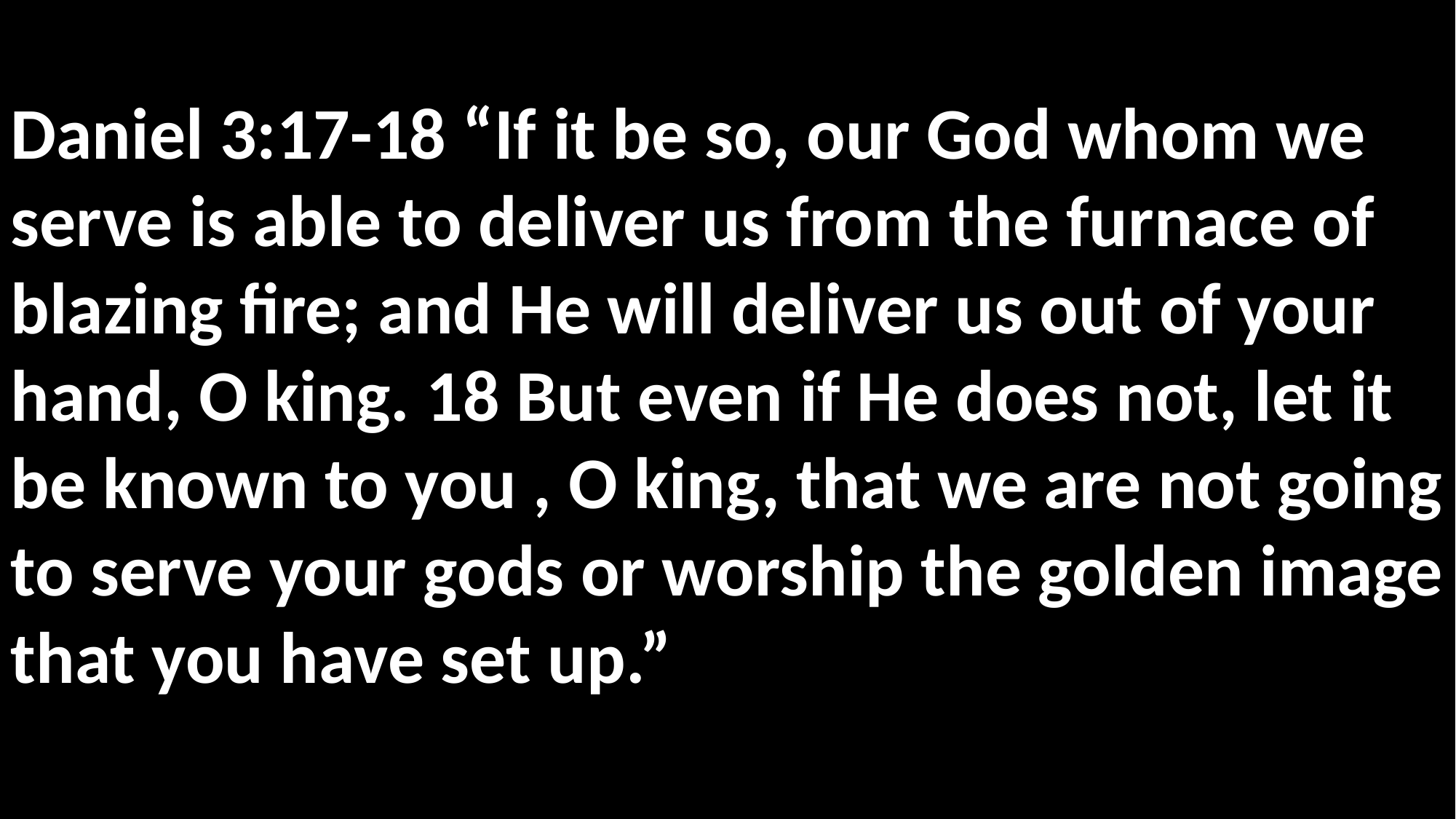

Daniel 3:17-18 “If it be so, our God whom we serve is able to deliver us from the furnace of blazing fire; and He will deliver us out of your hand, O king. 18 But even if He does not, let it be known to you , O king, that we are not going to serve your gods or worship the golden image that you have set up.”